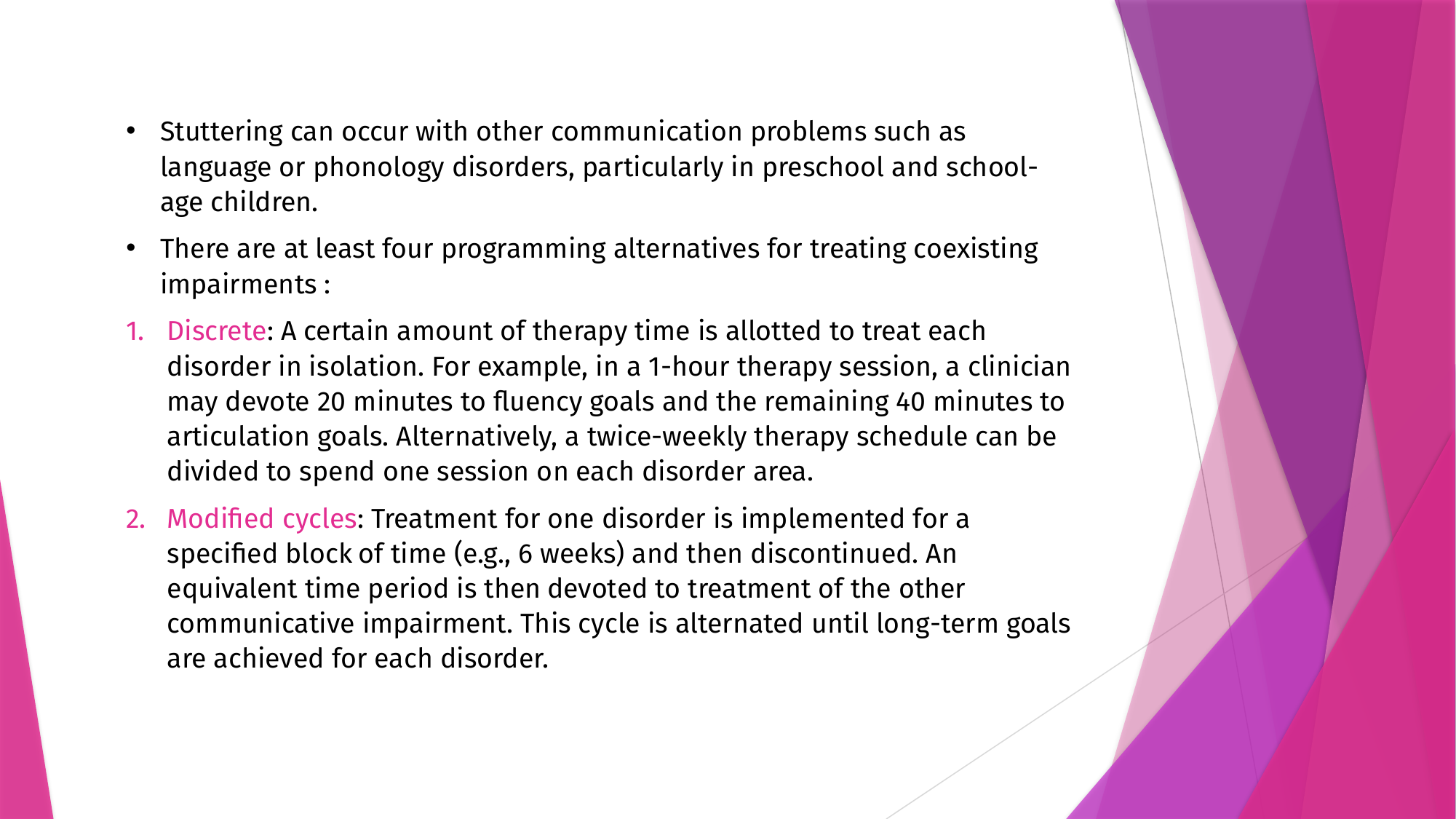

Stuttering can occur with other communication problems such as language or phonology disorders, particularly in preschool and school-age children.
There are at least four programming alternatives for treating coexisting impairments :
Discrete: A certain amount of therapy time is allotted to treat each disorder in isolation. For example, in a 1-hour therapy session, a clinician may devote 20 minutes to fluency goals and the remaining 40 minutes to articulation goals. Alternatively, a twice-weekly therapy schedule can be divided to spend one session on each disorder area.
Modified cycles: Treatment for one disorder is implemented for a specified block of time (e.g., 6 weeks) and then discontinued. An equivalent time period is then devoted to treatment of the other communicative impairment. This cycle is alternated until long-term goals are achieved for each disorder.